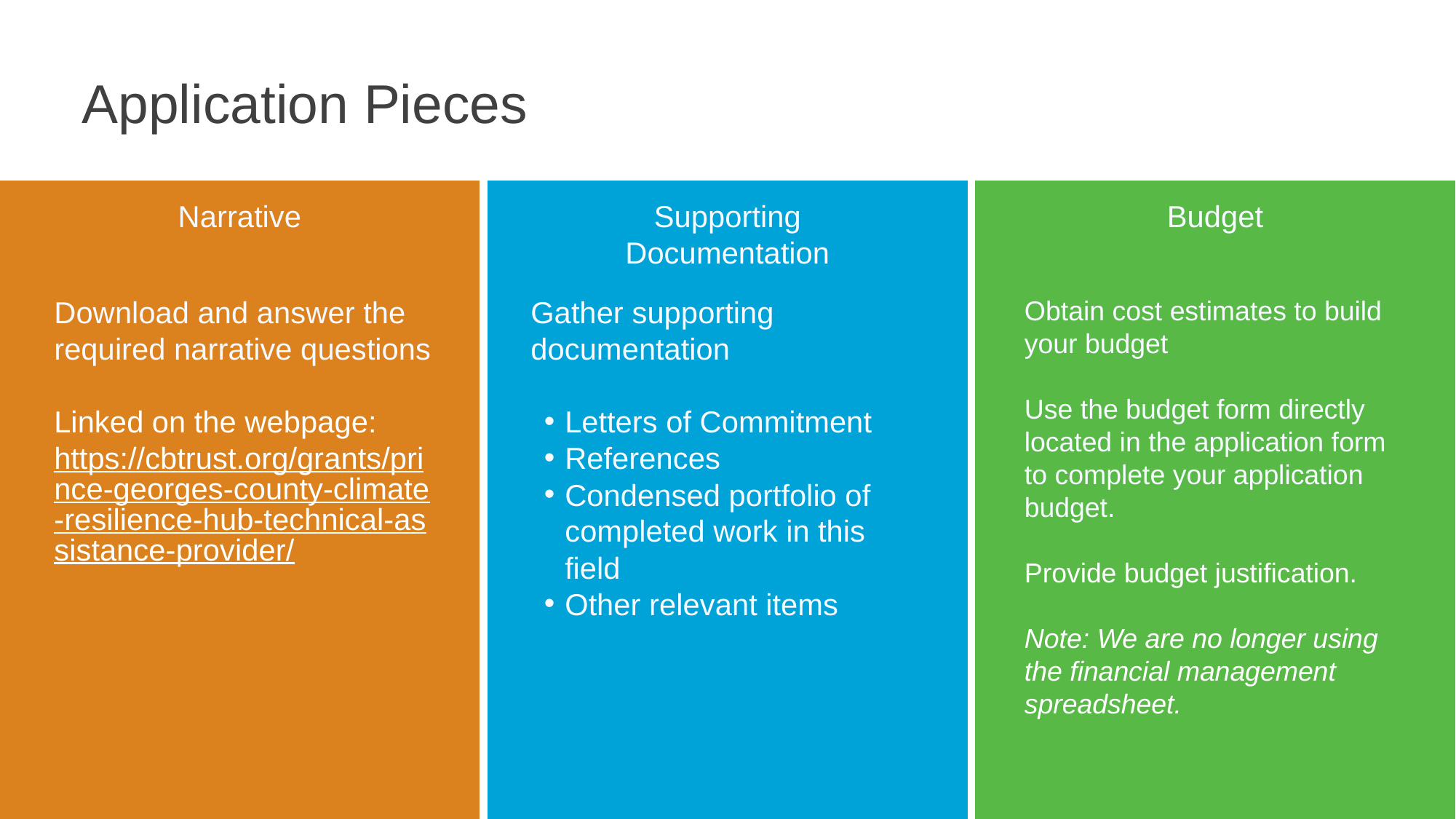

Application Pieces

Narrative
Supporting Documentation
Budget
Download and answer the required narrative questions
Linked on the webpage: https://cbtrust.org/grants/prince-georges-county-climate-resilience-hub-technical-assistance-provider/
Gather supporting documentation

Letters of Commitment
References
Condensed portfolio of completed work in this field
Other relevant items
Obtain cost estimates to build your budget

Use the budget form directly located in the application form to complete your application budget.
Provide budget justification.

Note: We are no longer using the financial management spreadsheet.

20